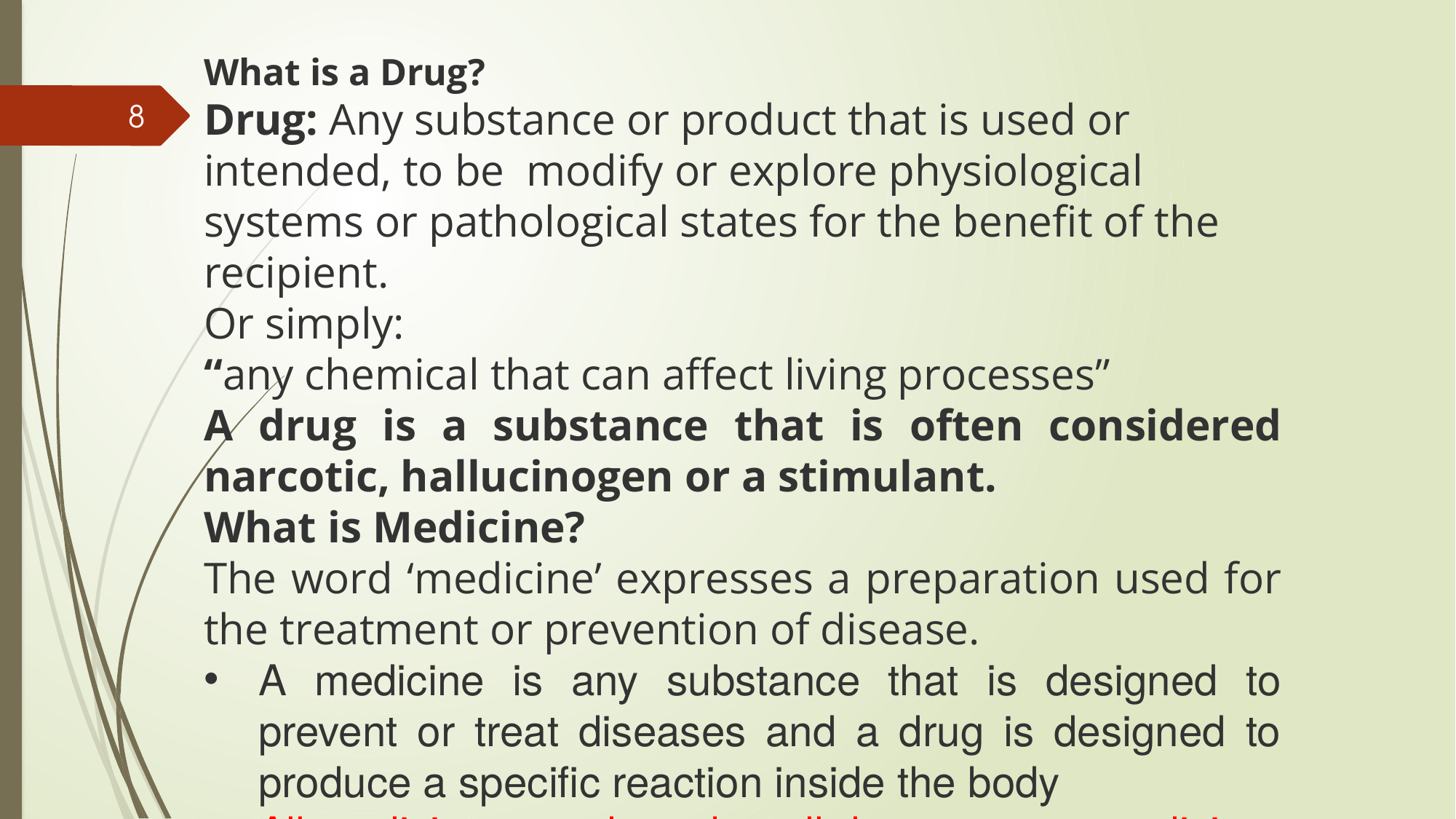

What is a Drug?
Drug: Any substance or product that is used or intended, to be  modify or explore physiological systems or pathological states for the benefit of the recipient.
Or simply:
“any chemical that can affect living processes”
A drug is a substance that is often considered narcotic, hallucinogen or a stimulant.
What is Medicine?
The word ‘medicine’ expresses a preparation used for the treatment or prevention of disease.
A medicine is any substance that is designed to prevent or treat diseases and a drug is designed to produce a specific reaction inside the body
All medicines are drugs but all drugs are not medicine

8